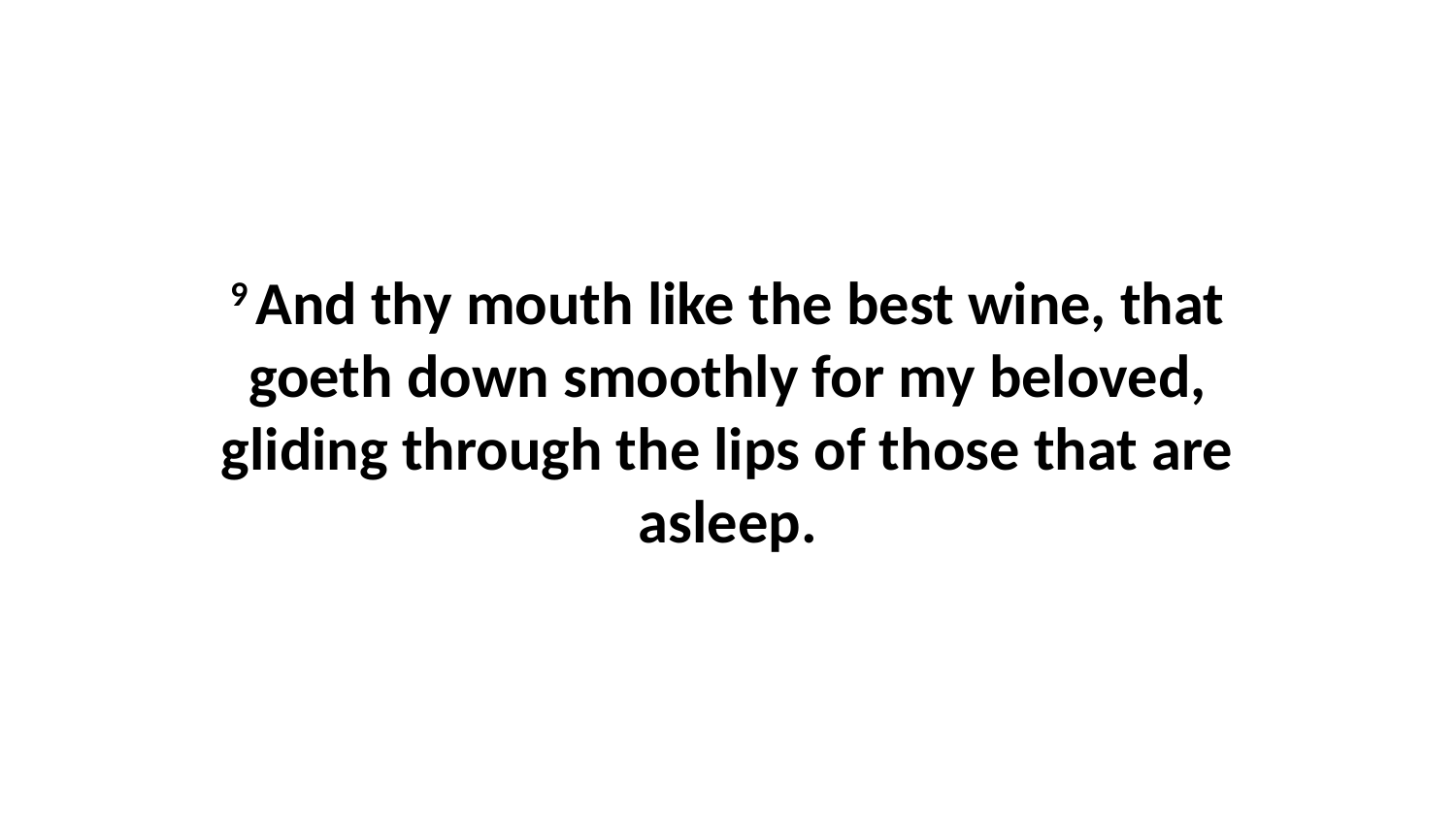

9 And thy mouth like the best wine, that goeth down smoothly for my beloved, gliding through the lips of those that are asleep.